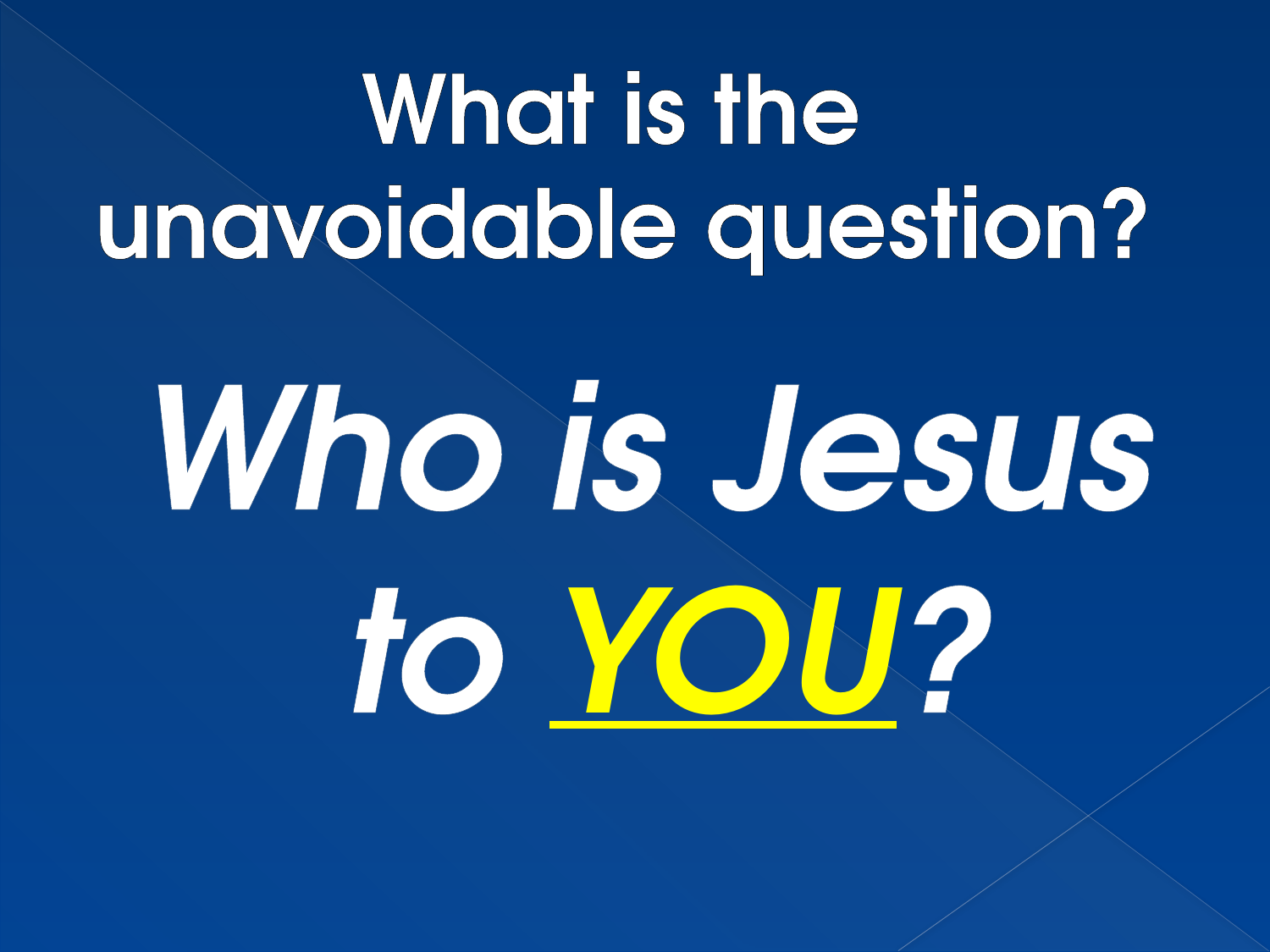

What is the
unavoidable question?
# Who is Jesus to YOU?